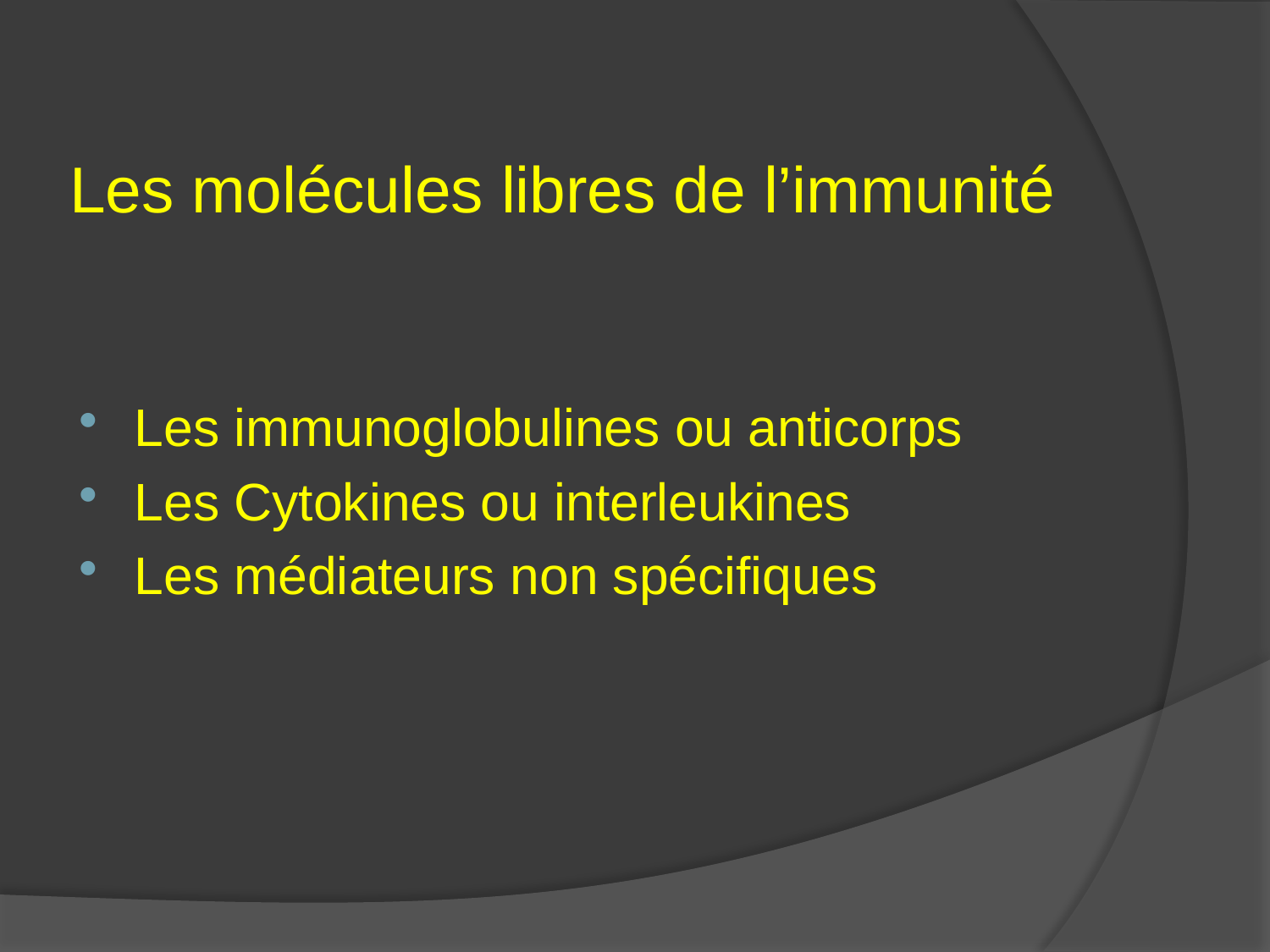

# Les molécules libres de l’immunité
Les immunoglobulines ou anticorps
Les Cytokines ou interleukines
Les médiateurs non spécifiques